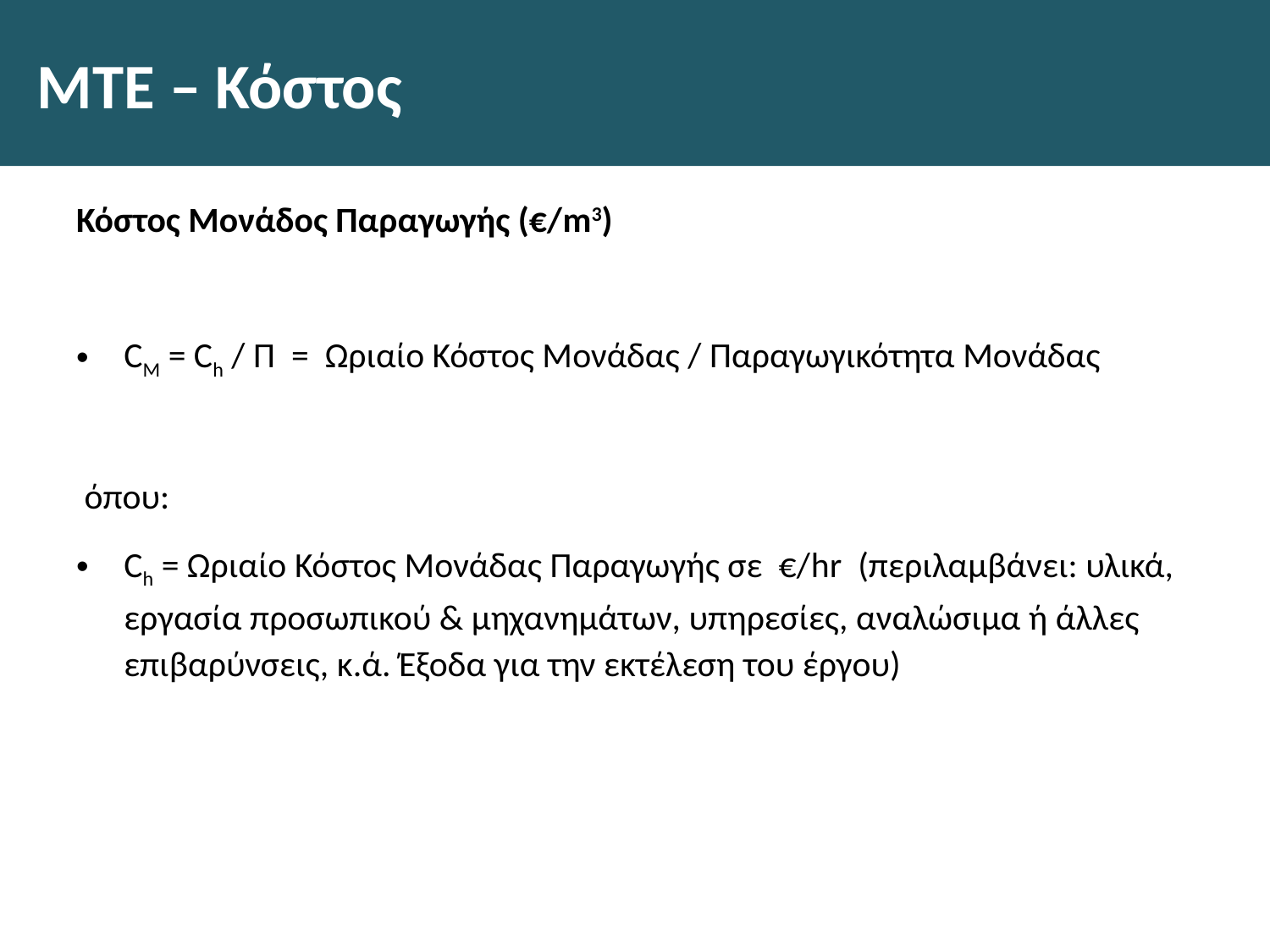

# ΜΤΕ – Κόστος
Κόστος Μονάδος Παραγωγής (€/m3)

CM = Ch / Π  =  Ωριαίο Κόστος Μονάδας / Παραγωγικότητα Μονάδας

 όπου:
Ch = Ωριαίο Κόστος Μονάδας Παραγωγής σε  €/hr  (περιλαμβάνει: υλικά, εργασία προσωπικού & μηχανημάτων, υπηρεσίες, αναλώσιμα ή άλλες επιβαρύνσεις, κ.ά. Έξοδα για την εκτέλεση του έργου)